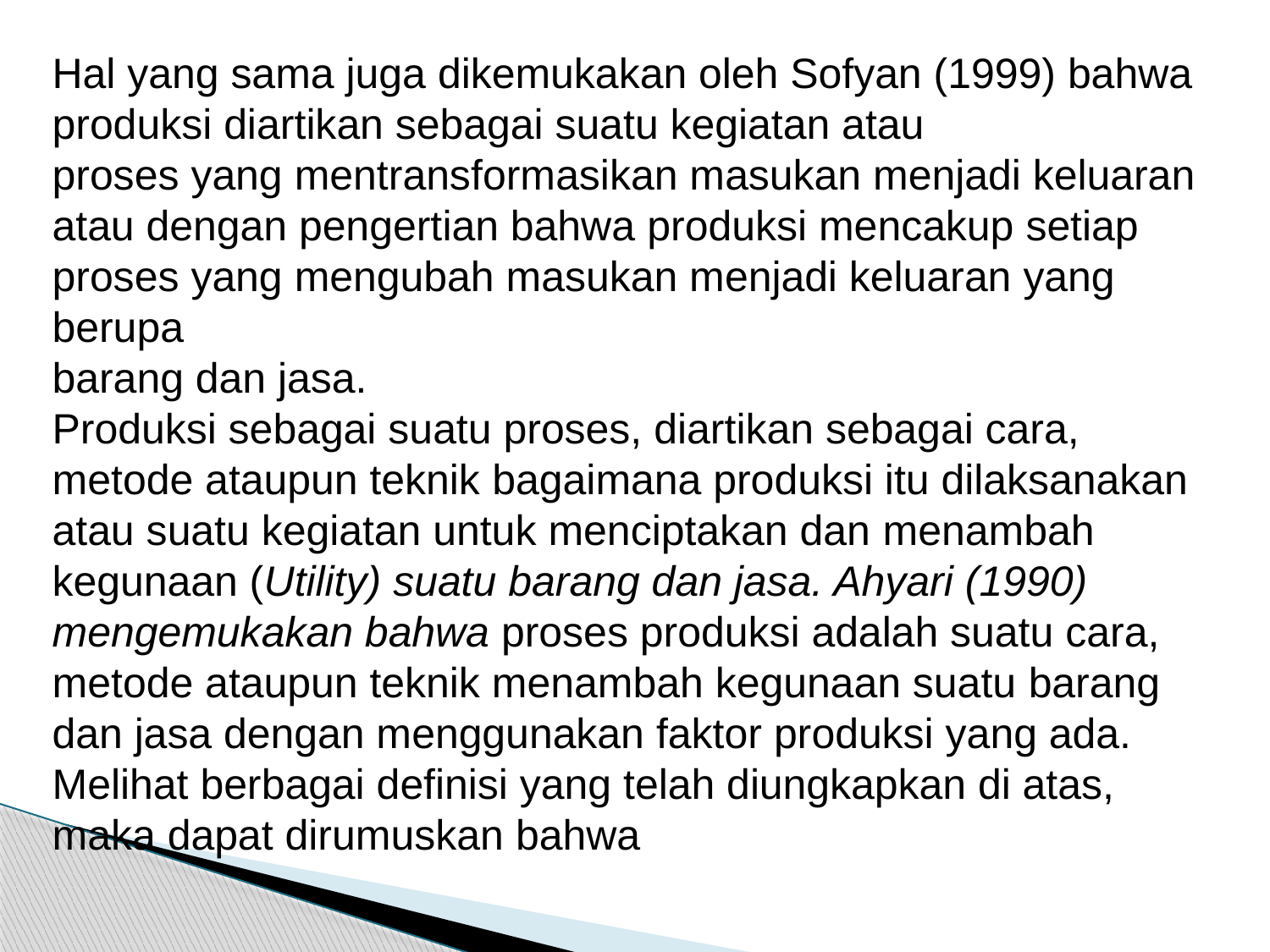

Hal yang sama juga dikemukakan oleh Sofyan (1999) bahwa produksi diartikan sebagai suatu kegiatan atau
proses yang mentransformasikan masukan menjadi keluaran atau dengan pengertian bahwa produksi mencakup setiap proses yang mengubah masukan menjadi keluaran yang berupa
barang dan jasa.
Produksi sebagai suatu proses, diartikan sebagai cara, metode ataupun teknik bagaimana produksi itu dilaksanakan atau suatu kegiatan untuk menciptakan dan menambah kegunaan (Utility) suatu barang dan jasa. Ahyari (1990) mengemukakan bahwa proses produksi adalah suatu cara, metode ataupun teknik menambah kegunaan suatu barang dan jasa dengan menggunakan faktor produksi yang ada. Melihat berbagai definisi yang telah diungkapkan di atas, maka dapat dirumuskan bahwa